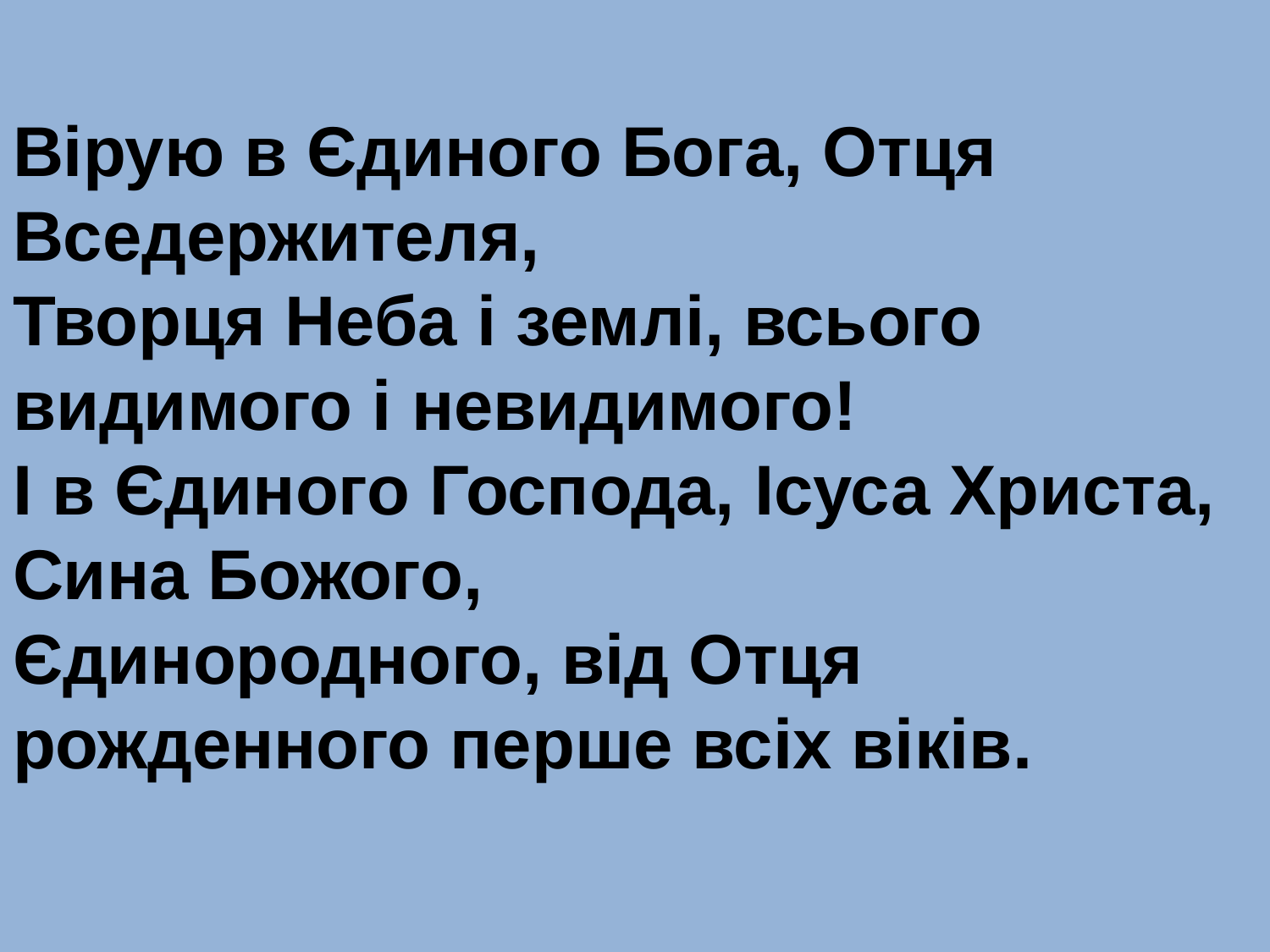

Вірую в Єдиного Бога, Отця Вседержителя,
Творця Неба і землі, всього видимого і невидимого!
І в Єдиного Господа, Ісуса Христа, Сина Божого,
Єдинородного, від Отця рожденного перше всіх віків.